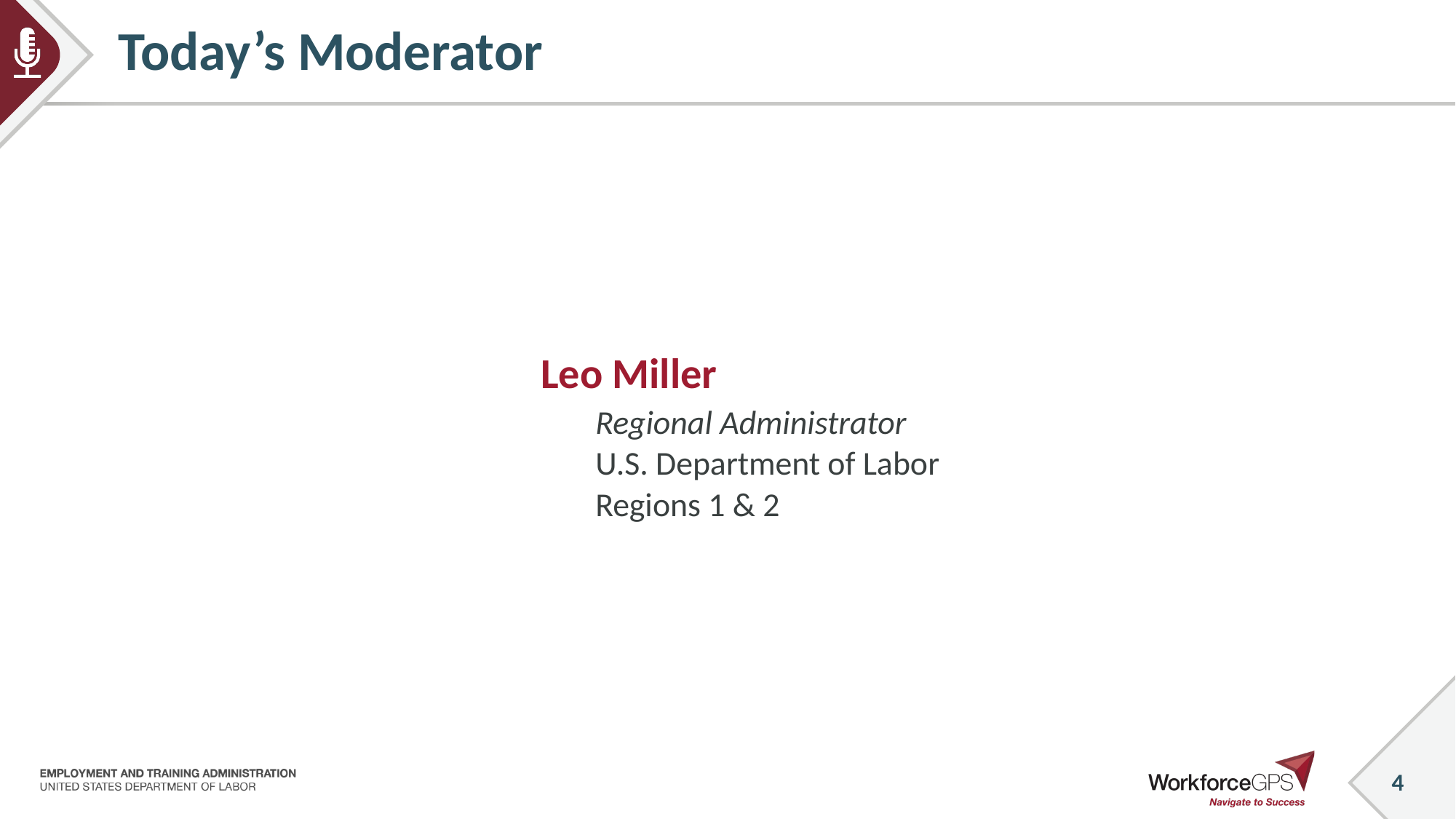

# Today’s Moderator
Leo Miller
Regional Administrator
U.S. Department of Labor
Regions 1 & 2
4